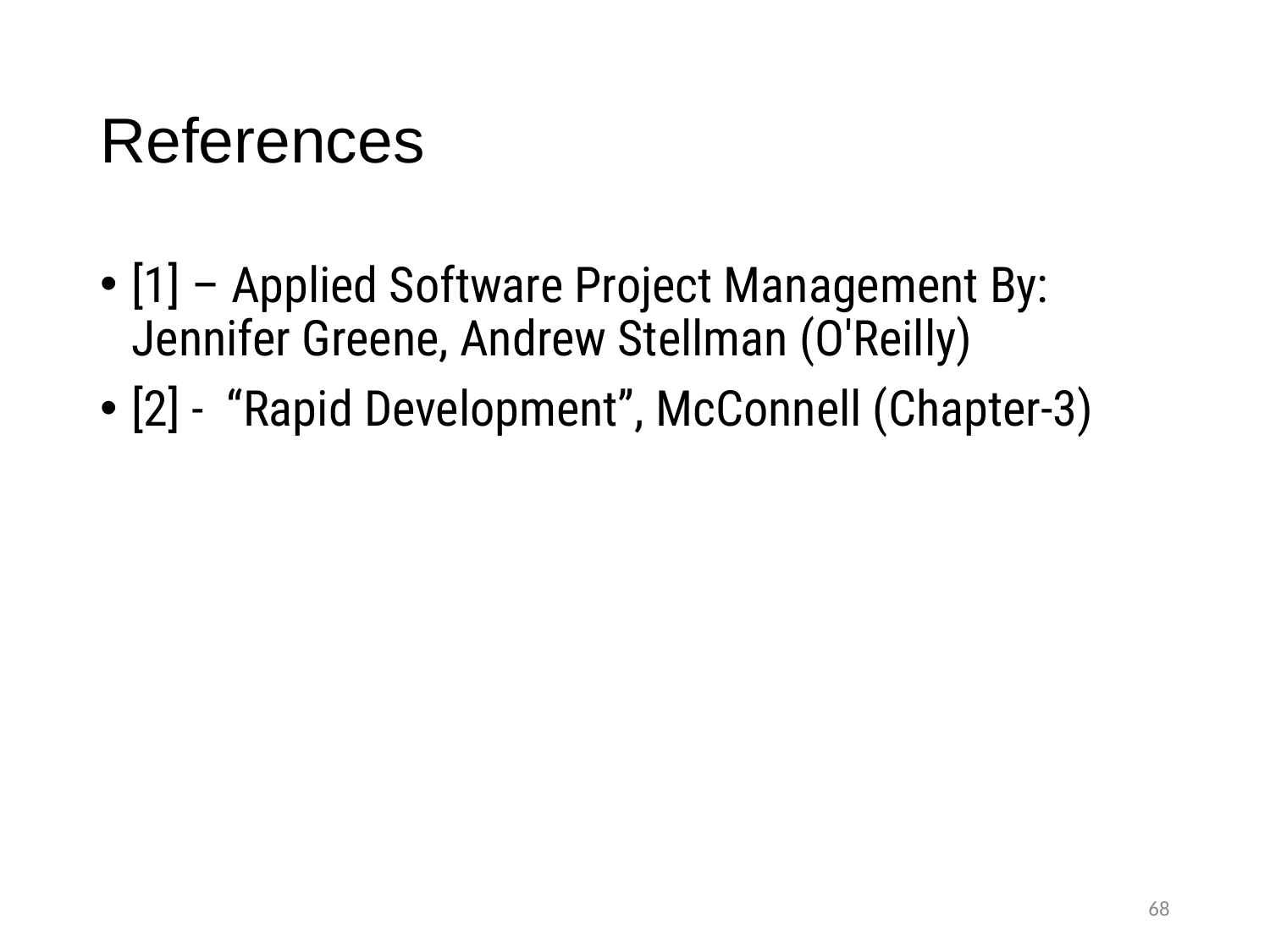

# References
[1] – Applied Software Project Management By: Jennifer Greene, Andrew Stellman (O'Reilly)
[2] -  “Rapid Development”, McConnell (Chapter-3)
68